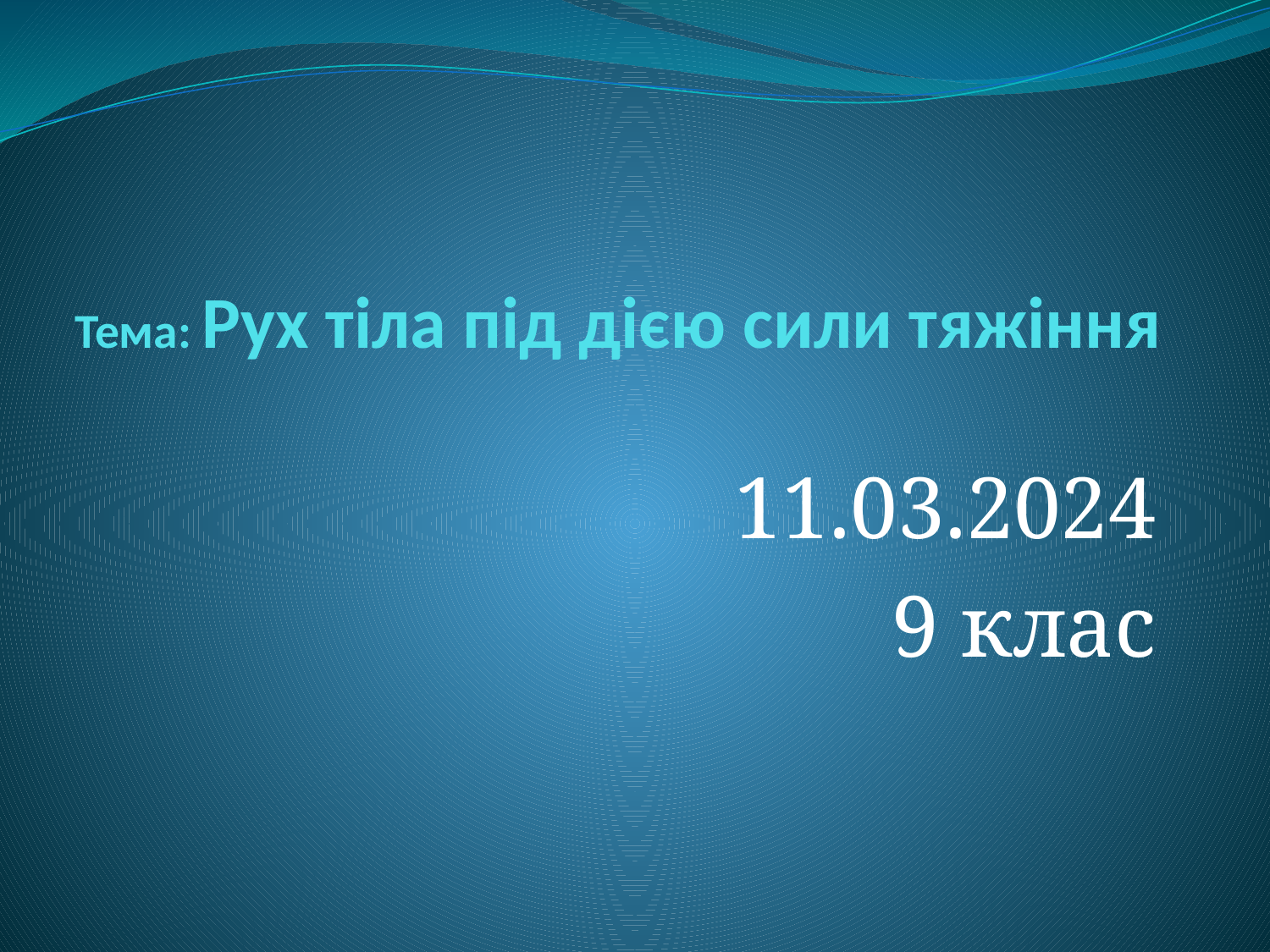

# Тема: Рух тіла під дією сили тяжіння
11.03.2024
9 клас